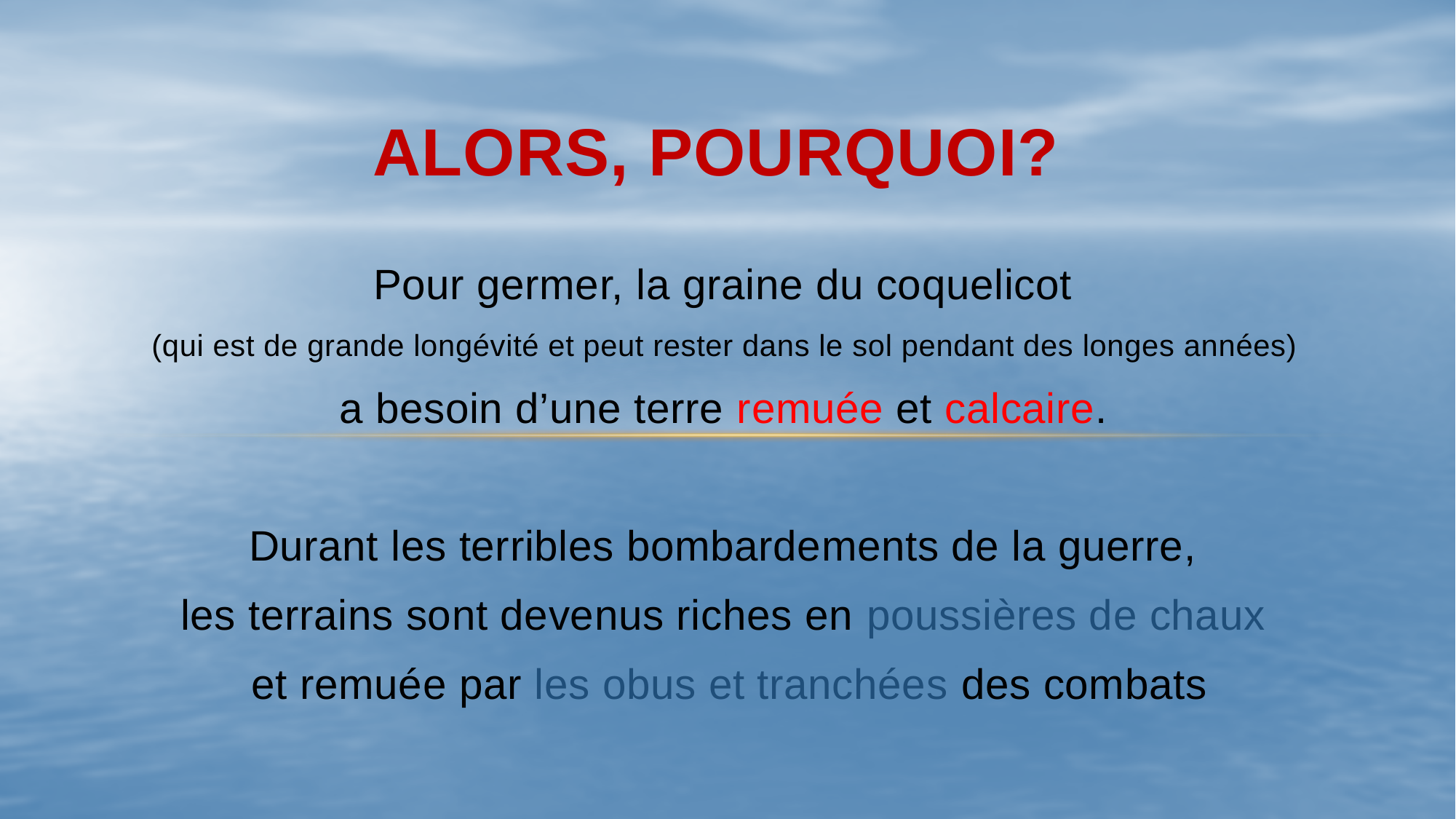

# Alors, pourquoi?
Pour germer, la graine du coquelicot
(qui est de grande longévité et peut rester dans le sol pendant des longes années)
a besoin d’une terre remuée et calcaire.

Durant les terribles bombardements de la guerre,
les terrains sont devenus riches en poussières de chaux
et remuée par les obus et tranchées des combats